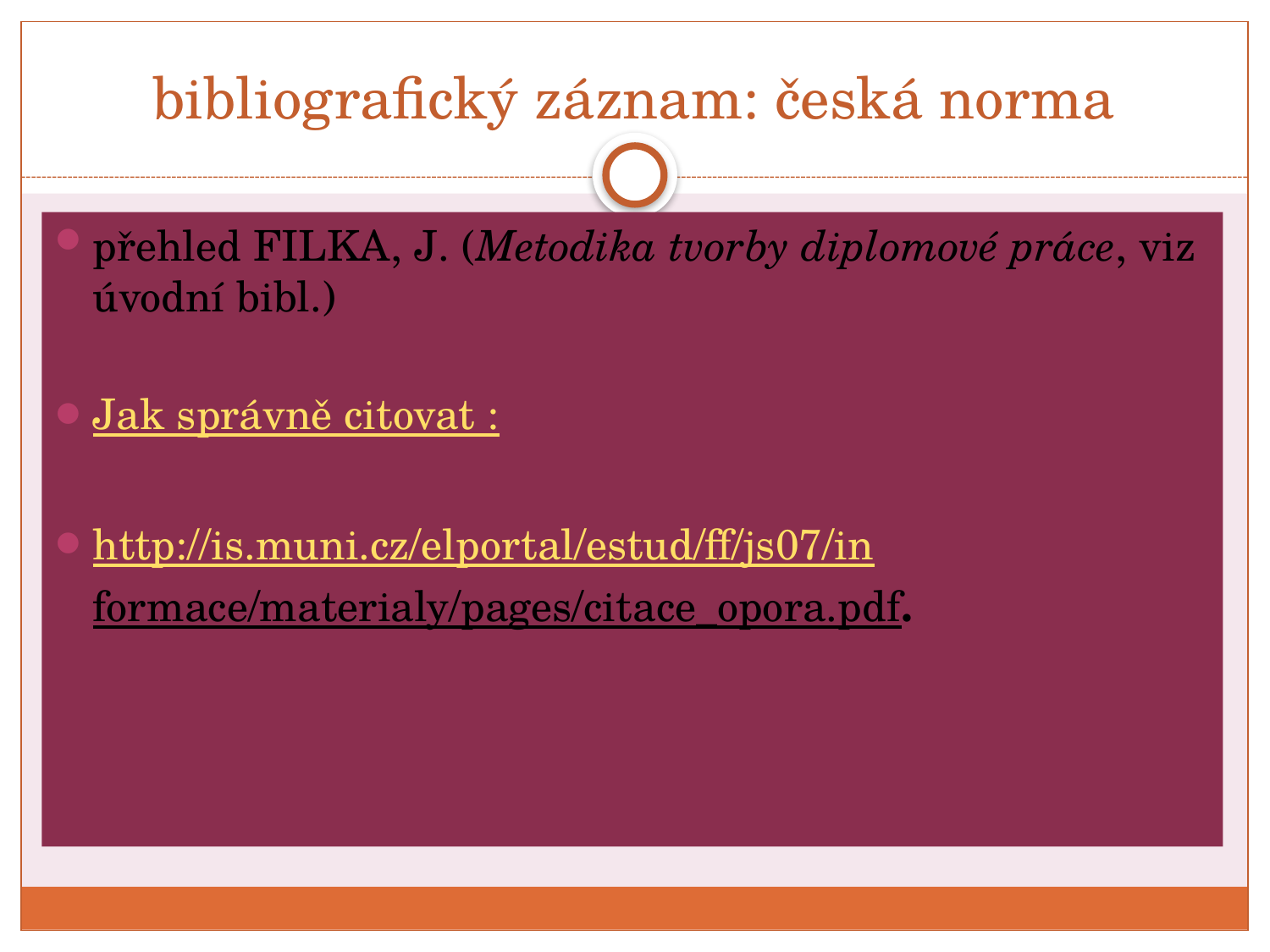

# bibliografický záznam: česká norma
přehled FILKA, J. (Metodika tvorby diplomové práce, viz úvodní bibl.)

Jak správně citovat :

http://is.muni.cz/elportal/estud/ff/js07/informace/materialy/pages/citace_opora.pdf.